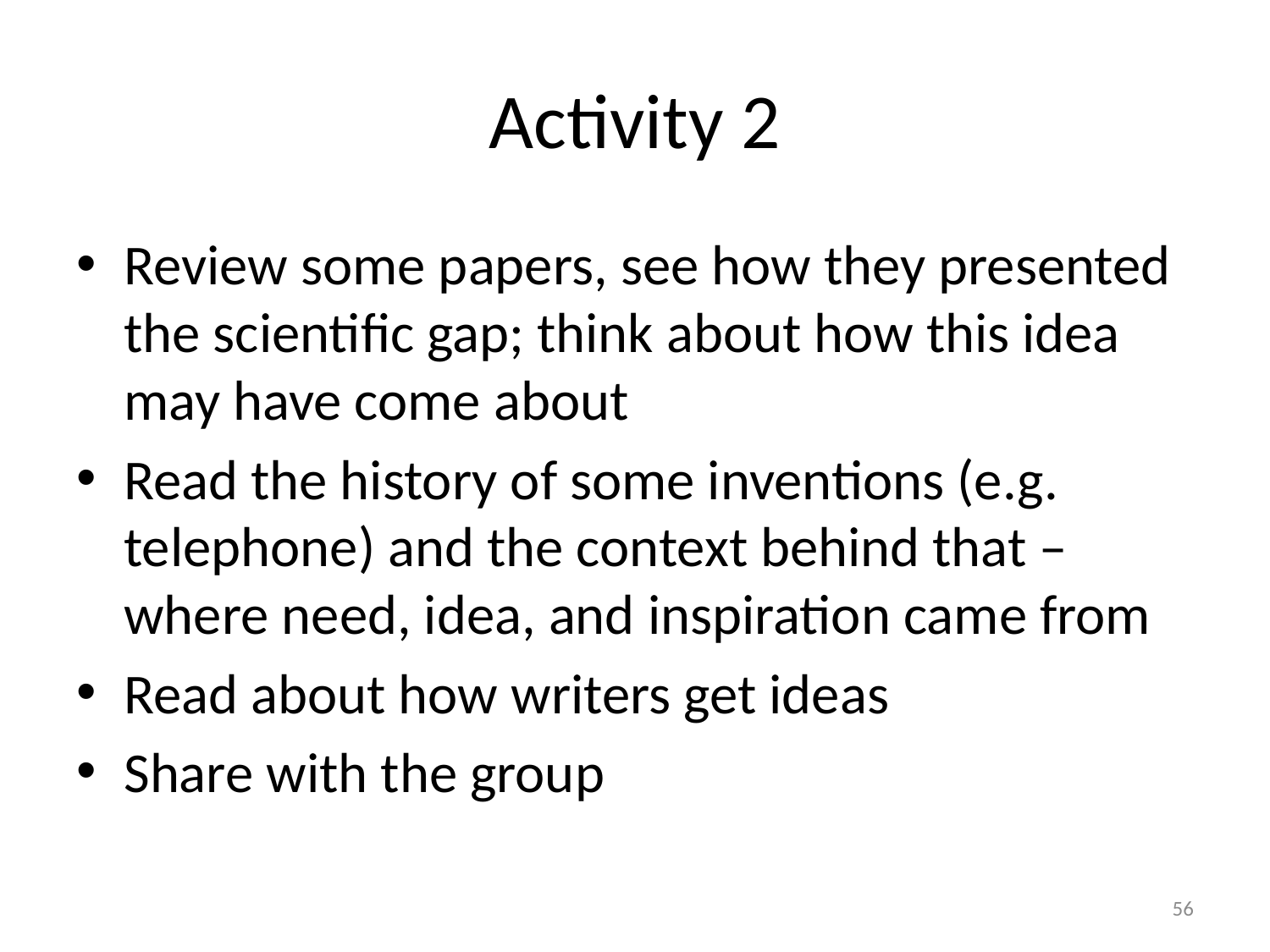

# Activity 2
Review some papers, see how they presented the scientific gap; think about how this idea may have come about
Read the history of some inventions (e.g. telephone) and the context behind that – where need, idea, and inspiration came from
Read about how writers get ideas
Share with the group
56